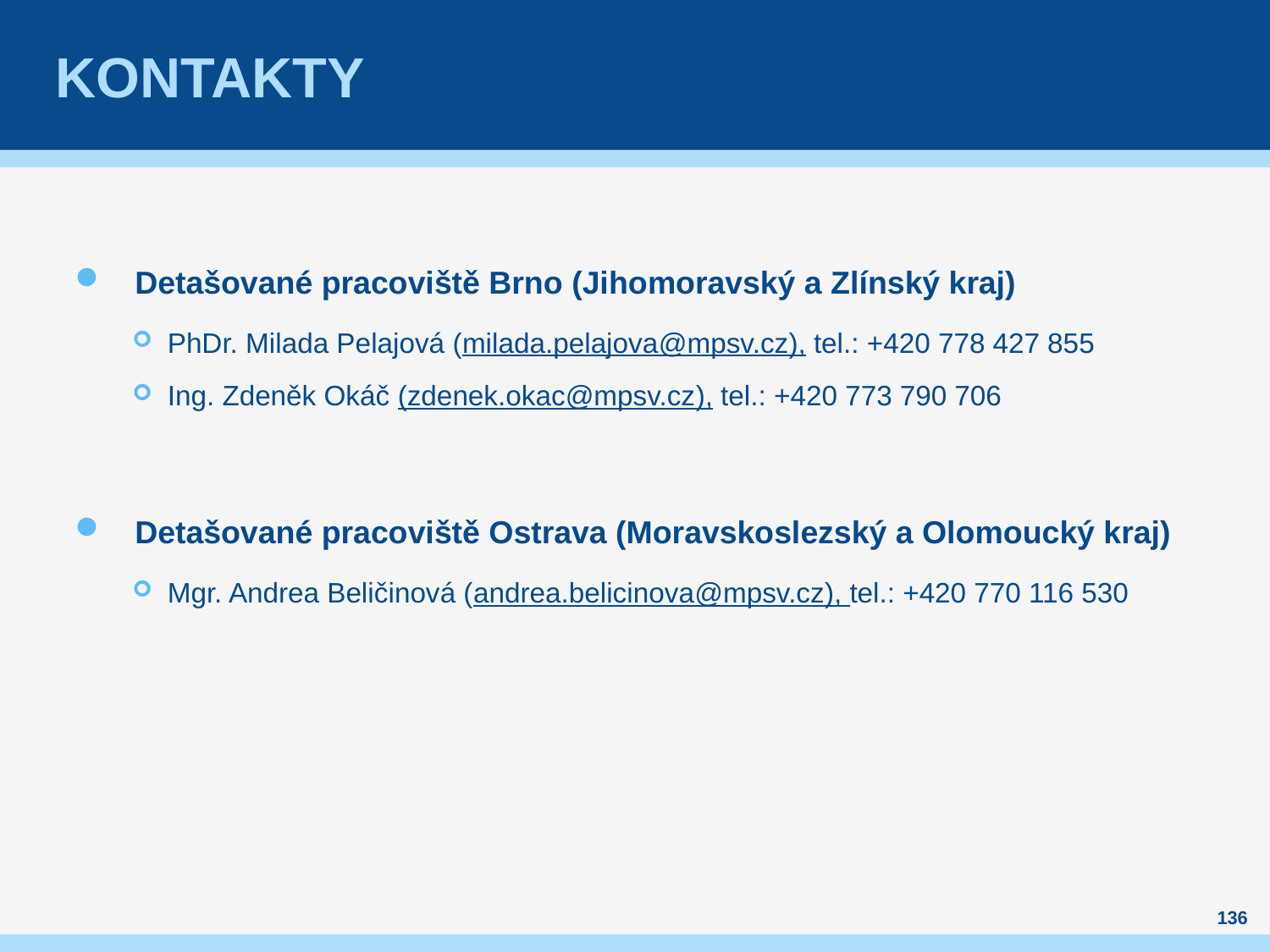

# Kontakty
Detašované pracoviště Brno (Jihomoravský a Zlínský kraj)
PhDr. Milada Pelajová (milada.pelajova@mpsv.cz), tel.: +420 778 427 855
Ing. Zdeněk Okáč (zdenek.okac@mpsv.cz), tel.: +420 773 790 706

Detašované pracoviště Ostrava (Moravskoslezský a Olomoucký kraj)
Mgr. Andrea Beličinová (andrea.belicinova@mpsv.cz), tel.: +420 770 116 530

136